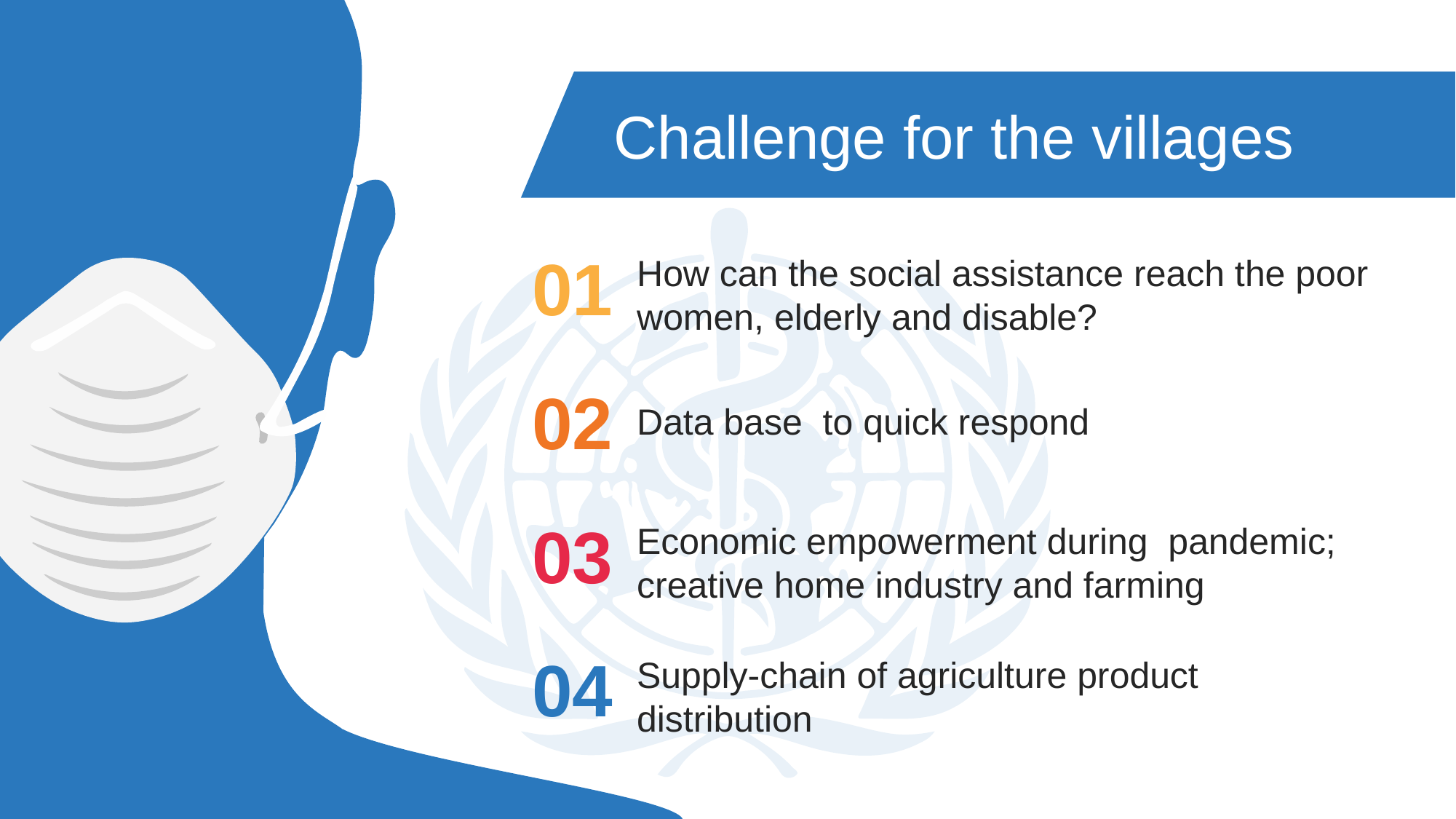

Challenge for the villages
01
How can the social assistance reach the poor women, elderly and disable?
02
Data base  to quick respond
03
Economic empowerment during  pandemic; creative home industry and farming
04
Supply-chain of agriculture product distribution